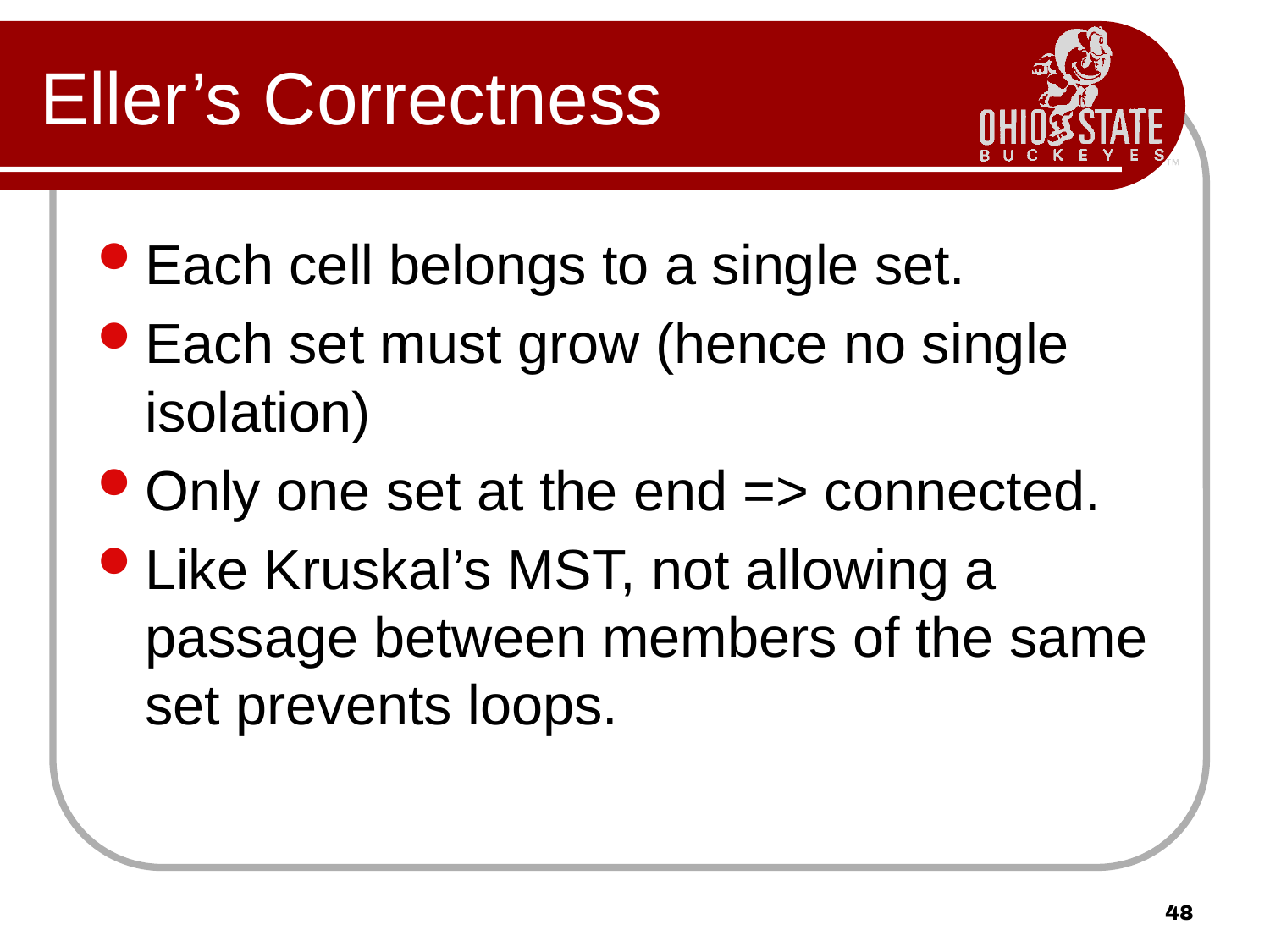

# Eller’s Correctness
Each cell belongs to a single set.
Each set must grow (hence no single isolation)
Only one set at the end => connected.
Like Kruskal’s MST, not allowing a passage between members of the same set prevents loops.
48